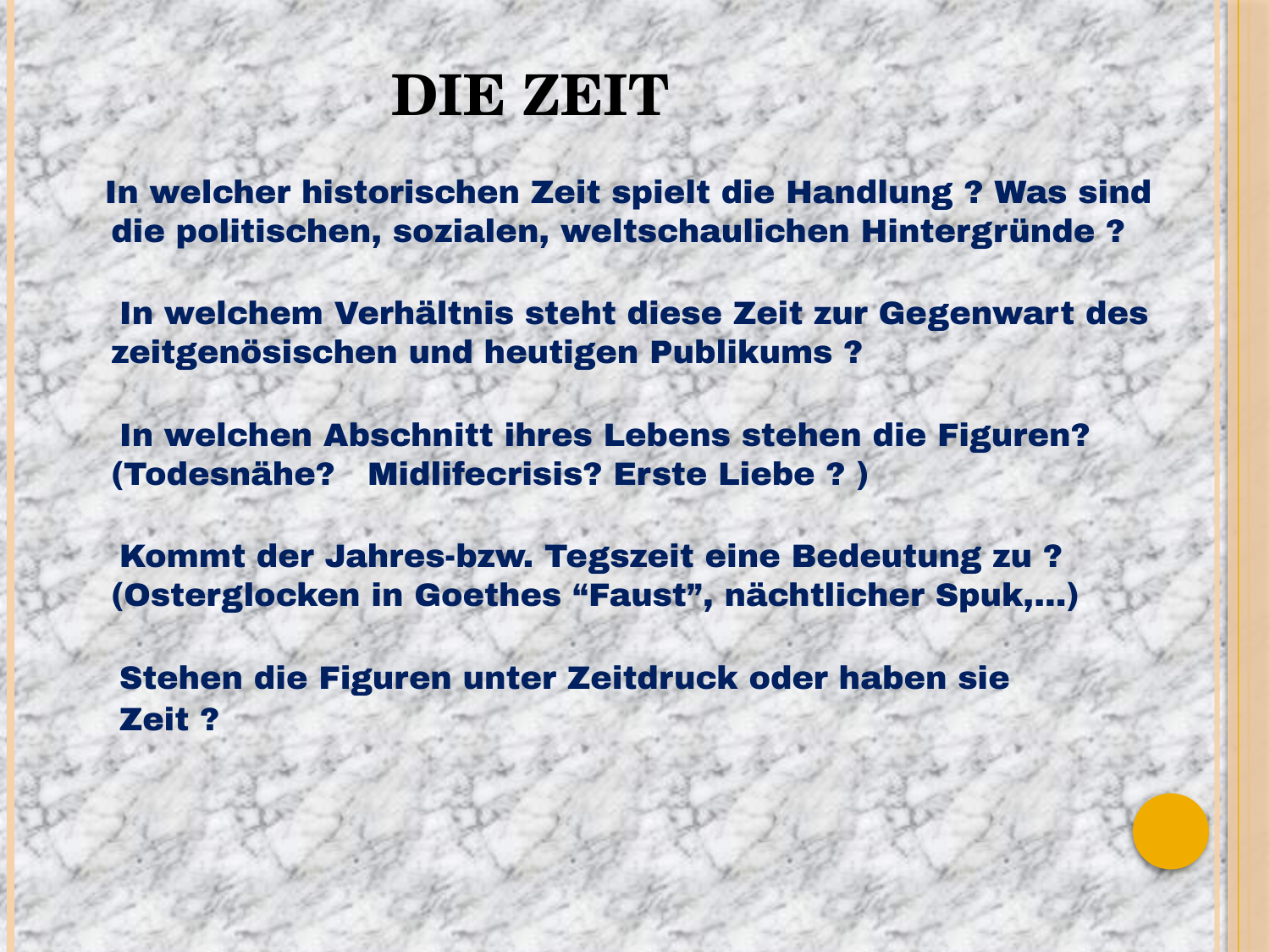

# Die Zeit

         In welcher historischen Zeit spielt die Handlung ? Was sind die politischen, sozialen, weltschaulichen Hintergründe ?

    In welchem Verhältnis steht diese Zeit zur Gegenwart des zeitgenösischen und heutigen Publikums ?

    In welchen Abschnitt ihres Lebens stehen die Figuren? (Todesnähe?   Midlifecrisis? Erste Liebe ? )

    Kommt der Jahres-bzw. Tegszeit eine Bedeutung zu ? (Osterglocken in Goethes “Faust”, nächtlicher Spuk,...)

    Stehen die Figuren unter Zeitdruck oder haben sie
    Zeit ?